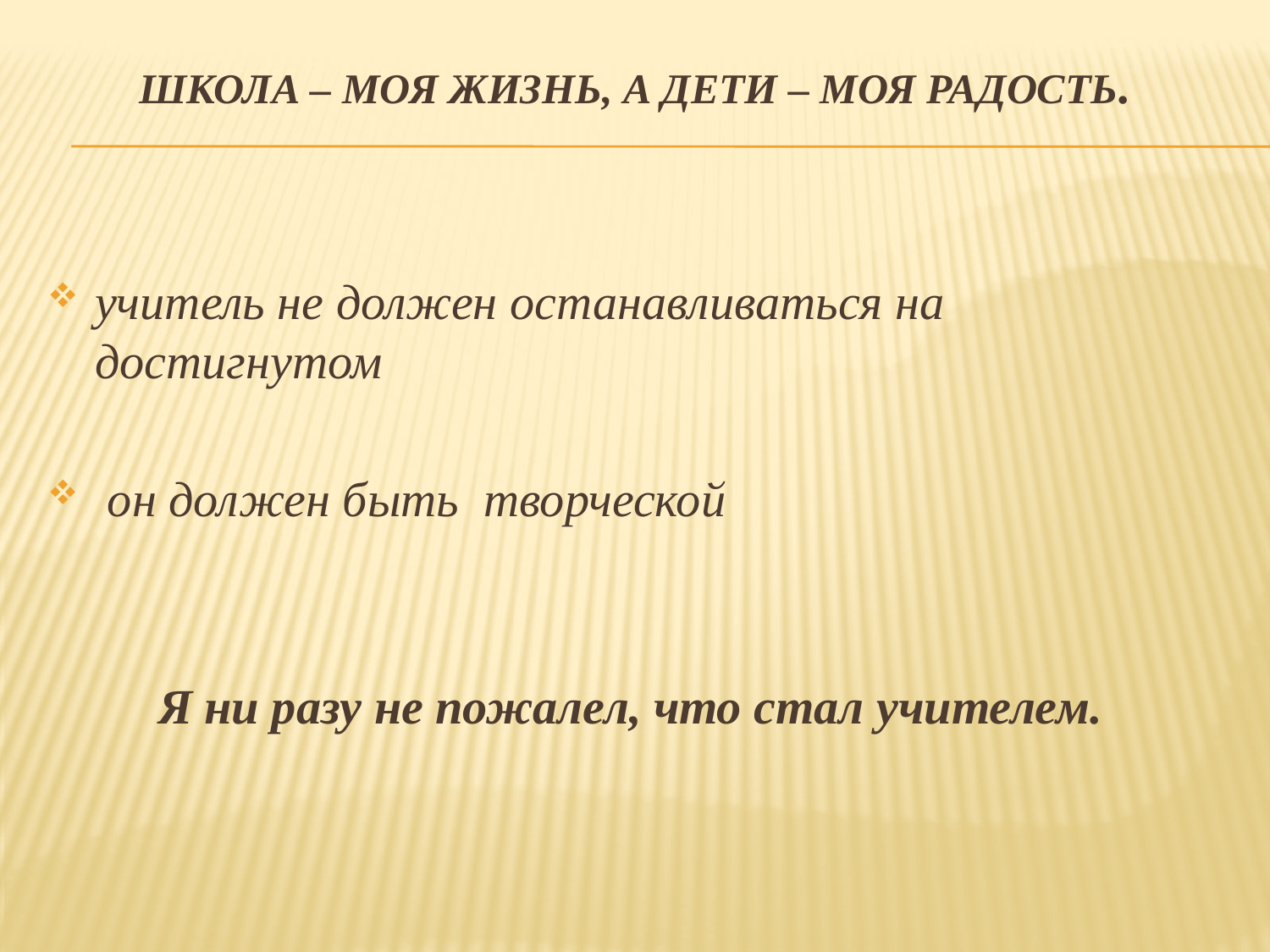

# Школа – моя жизнь, а дети – моя радость.

учитель не должен останавливаться на достигнутом

 он должен быть  творческой

Я ни разу не пожалел, что стал учителем.